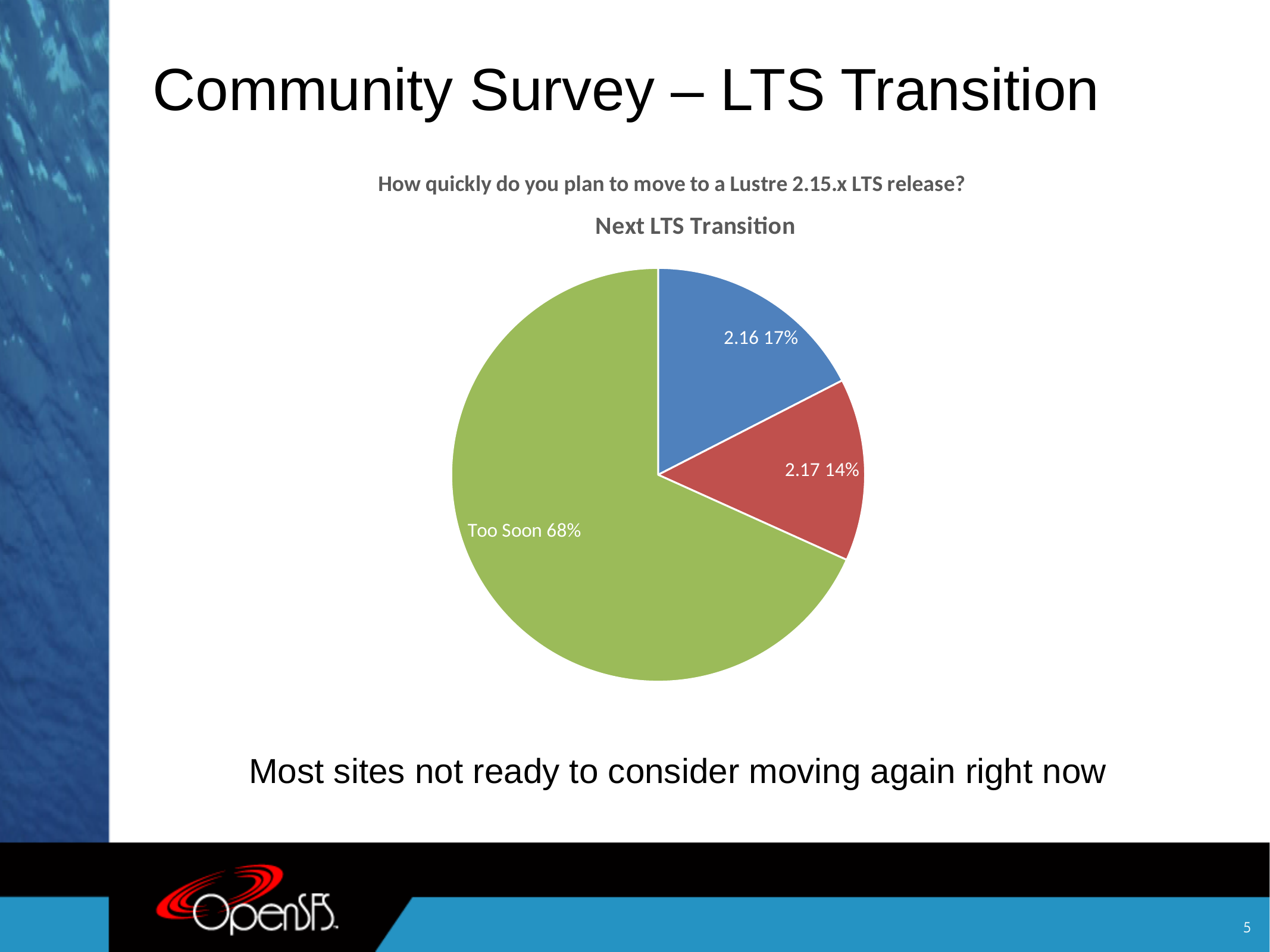

# Community Survey – LTS Transition

### Chart: How quickly do you plan to move to a Lustre 2.15.x LTS release?

| Category |
|---|

### Chart: Next LTS Transition

| Category |  |
|---|---|
| 2.16 | 11.0 |
| 2.17 | 9.0 |
| Too Soon | 43.0 |
Most sites not ready to consider moving again right now
5